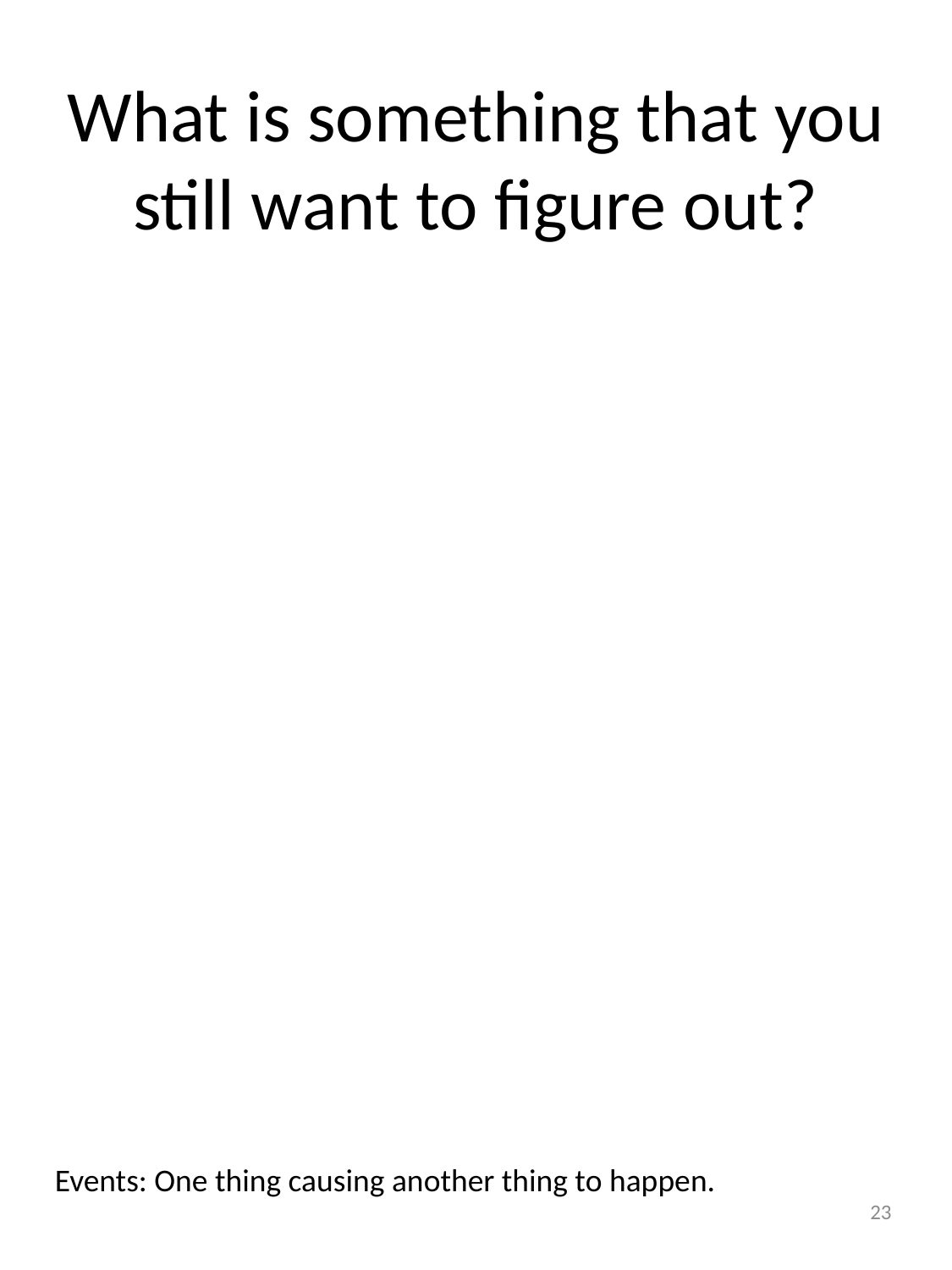

# What is something that you still want to figure out?

Events: One thing causing another thing to happen.
23